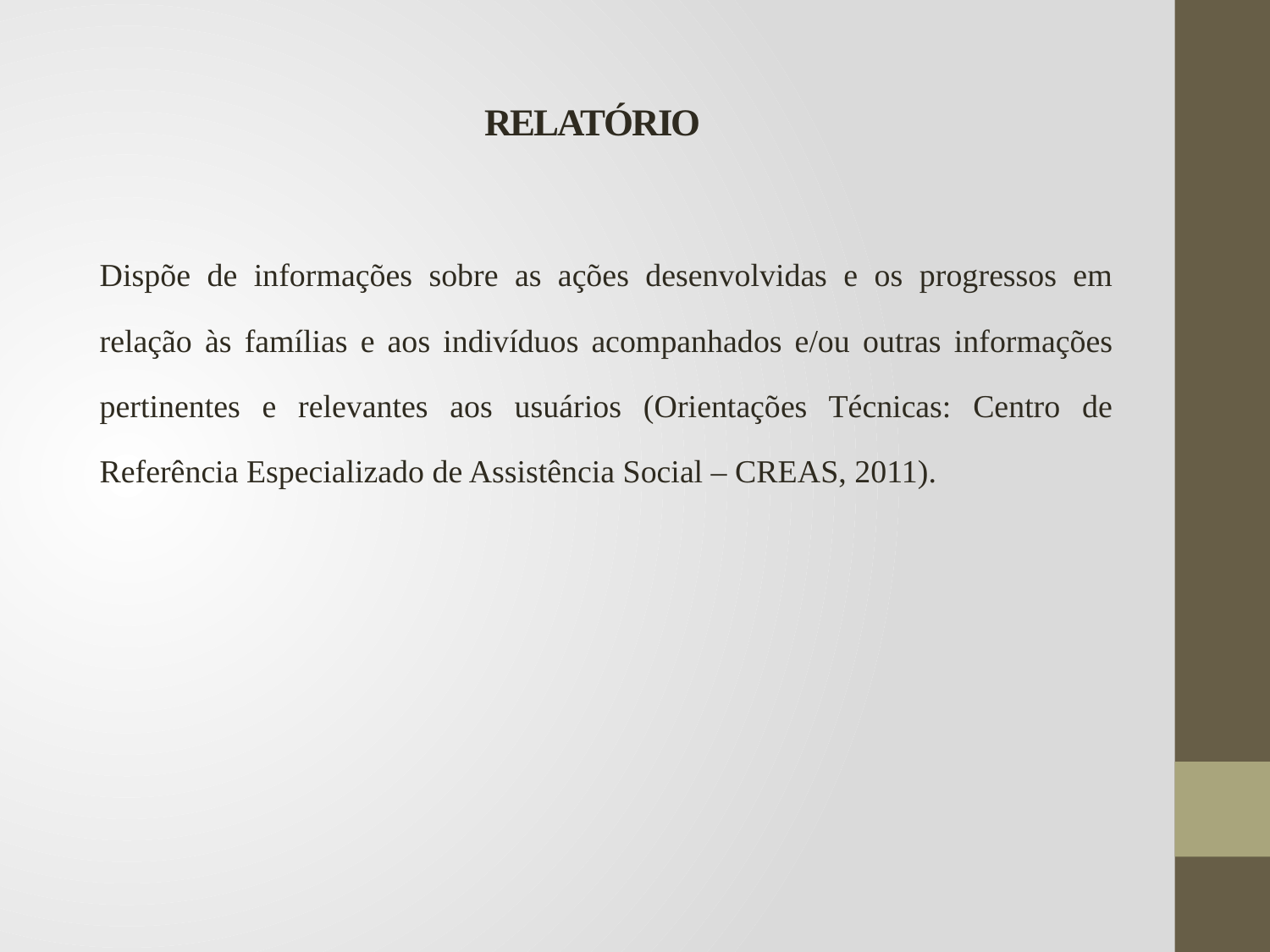

# RELATÓRIO

Dispõe de informações sobre as ações desenvolvidas e os progressos em relação às famílias e aos indivíduos acompanhados e/ou outras informações pertinentes e relevantes aos usuários (Orientações Técnicas: Centro de Referência Especializado de Assistência Social – CREAS, 2011).